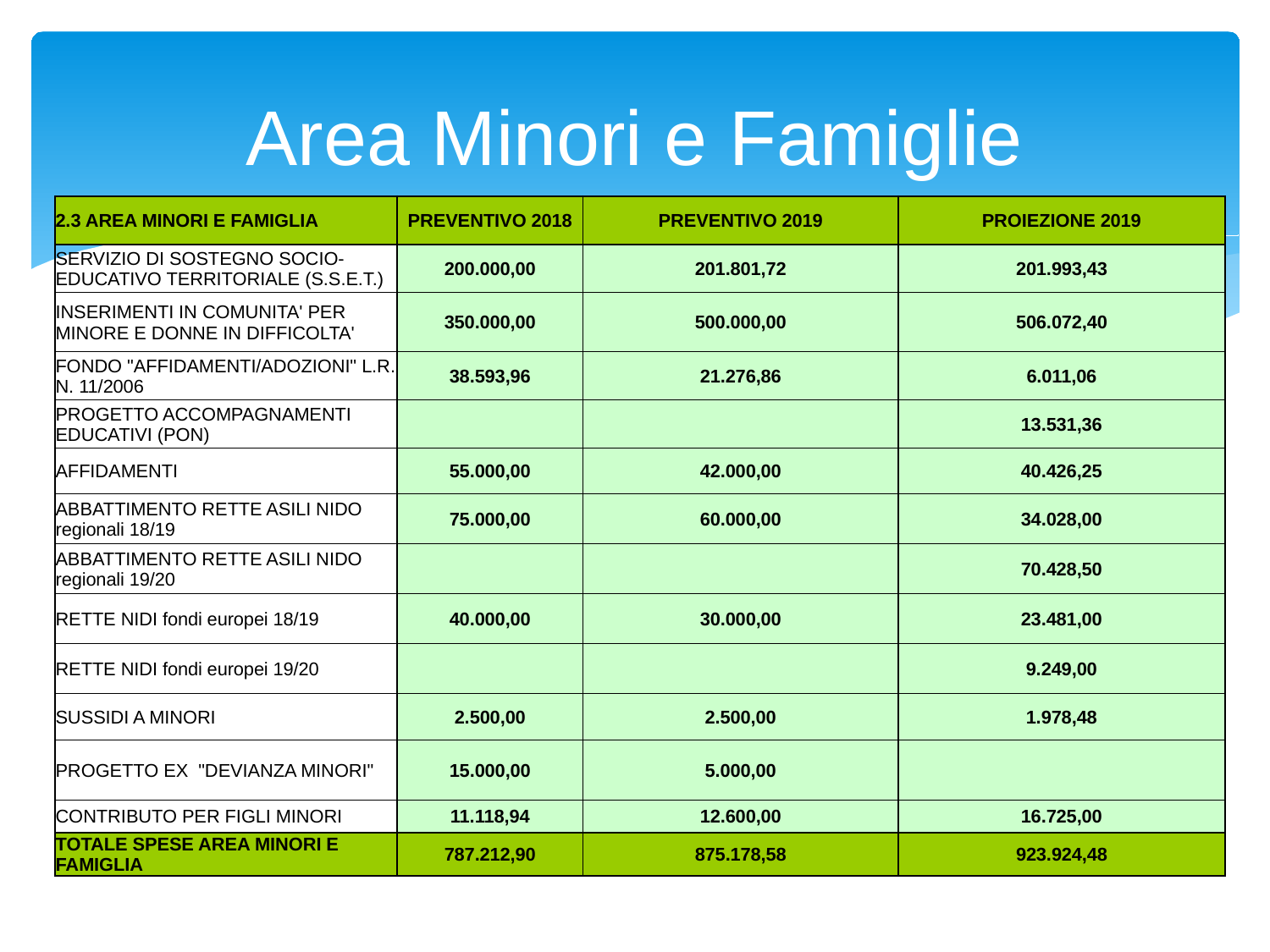

# Area Minori e Famiglie
| 2.3 AREA MINORI E FAMIGLIA | PREVENTIVO 2018 | PREVENTIVO 2019 |  | PROIEZIONE 2019 |
| --- | --- | --- | --- | --- |
| SERVIZIO DI SOSTEGNO SOCIO-EDUCATIVO TERRITORIALE (S.S.E.T.) | 200.000,00 | 201.801,72 |  | 201.993,43 |
| INSERIMENTI IN COMUNITA' PER MINORE E DONNE IN DIFFICOLTA' | 350.000,00 | 500.000,00 |  | 506.072,40 |
| FONDO "AFFIDAMENTI/ADOZIONI" L.R. N. 11/2006 | 38.593,96 | 21.276,86 |  | 6.011,06 |
| PROGETTO ACCOMPAGNAMENTI EDUCATIVI (PON) |  |  |  | 13.531,36 |
| AFFIDAMENTI | 55.000,00 | 42.000,00 |  | 40.426,25 |
| ABBATTIMENTO RETTE ASILI NIDO regionali 18/19 | 75.000,00 | 60.000,00 |  | 34.028,00 |
| ABBATTIMENTO RETTE ASILI NIDO regionali 19/20 |  |  |  | 70.428,50 |
| RETTE NIDI fondi europei 18/19 | 40.000,00 | 30.000,00 |  | 23.481,00 |
| RETTE NIDI fondi europei 19/20 |  |  |  | 9.249,00 |
| SUSSIDI A MINORI | 2.500,00 | 2.500,00 |  | 1.978,48 |
| PROGETTO EX "DEVIANZA MINORI" | 15.000,00 | 5.000,00 |  |  |
| CONTRIBUTO PER FIGLI MINORI | 11.118,94 | 12.600,00 |  | 16.725,00 |
| TOTALE SPESE AREA MINORI E FAMIGLIA | 787.212,90 | 875.178,58 |  | 923.924,48 |